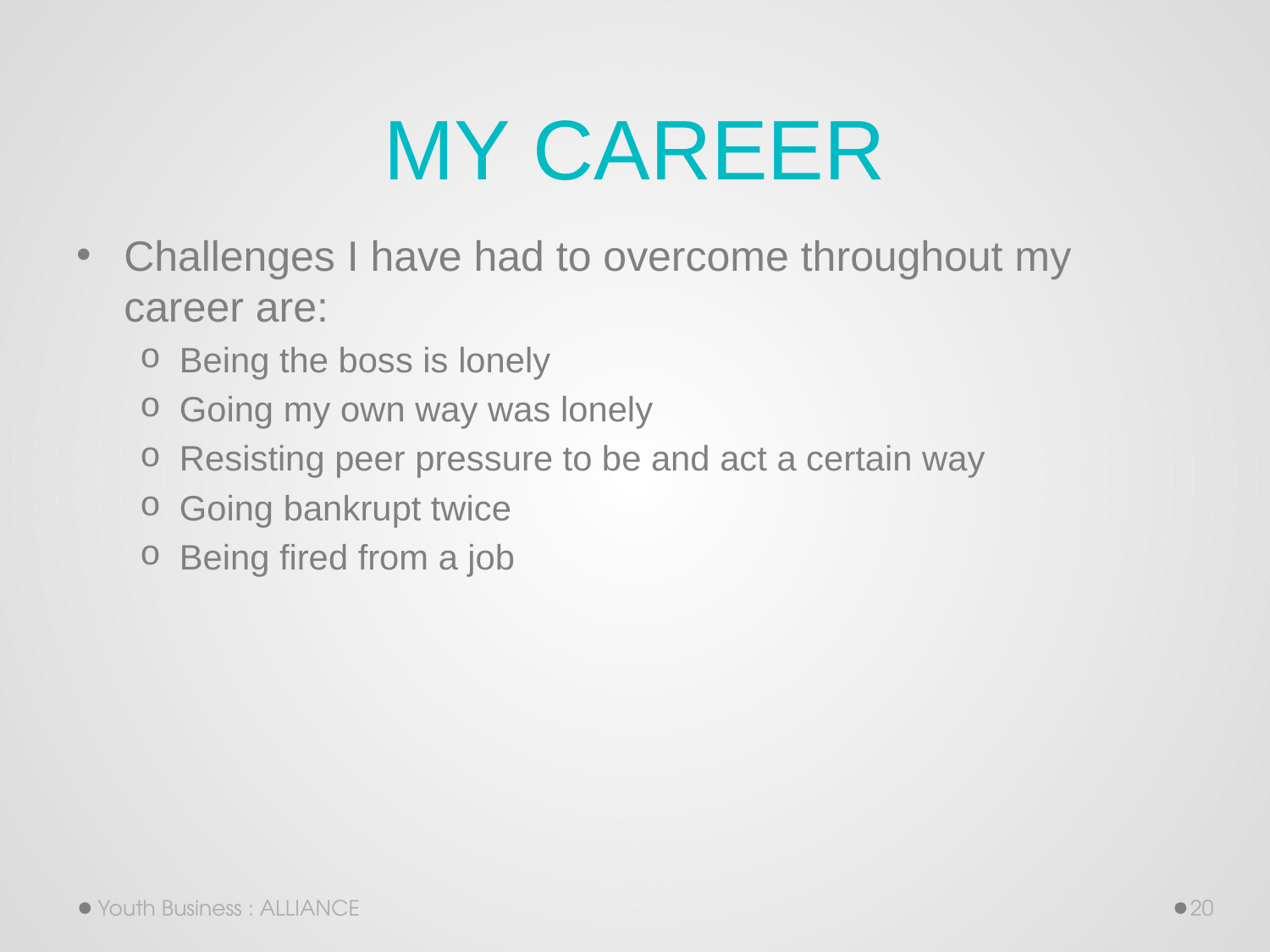

# My Career
Challenges I have had to overcome throughout my career are:
Being the boss is lonely
Going my own way was lonely
Resisting peer pressure to be and act a certain way
Going bankrupt twice
Being fired from a job

Youth Business : ALLIANCE
20